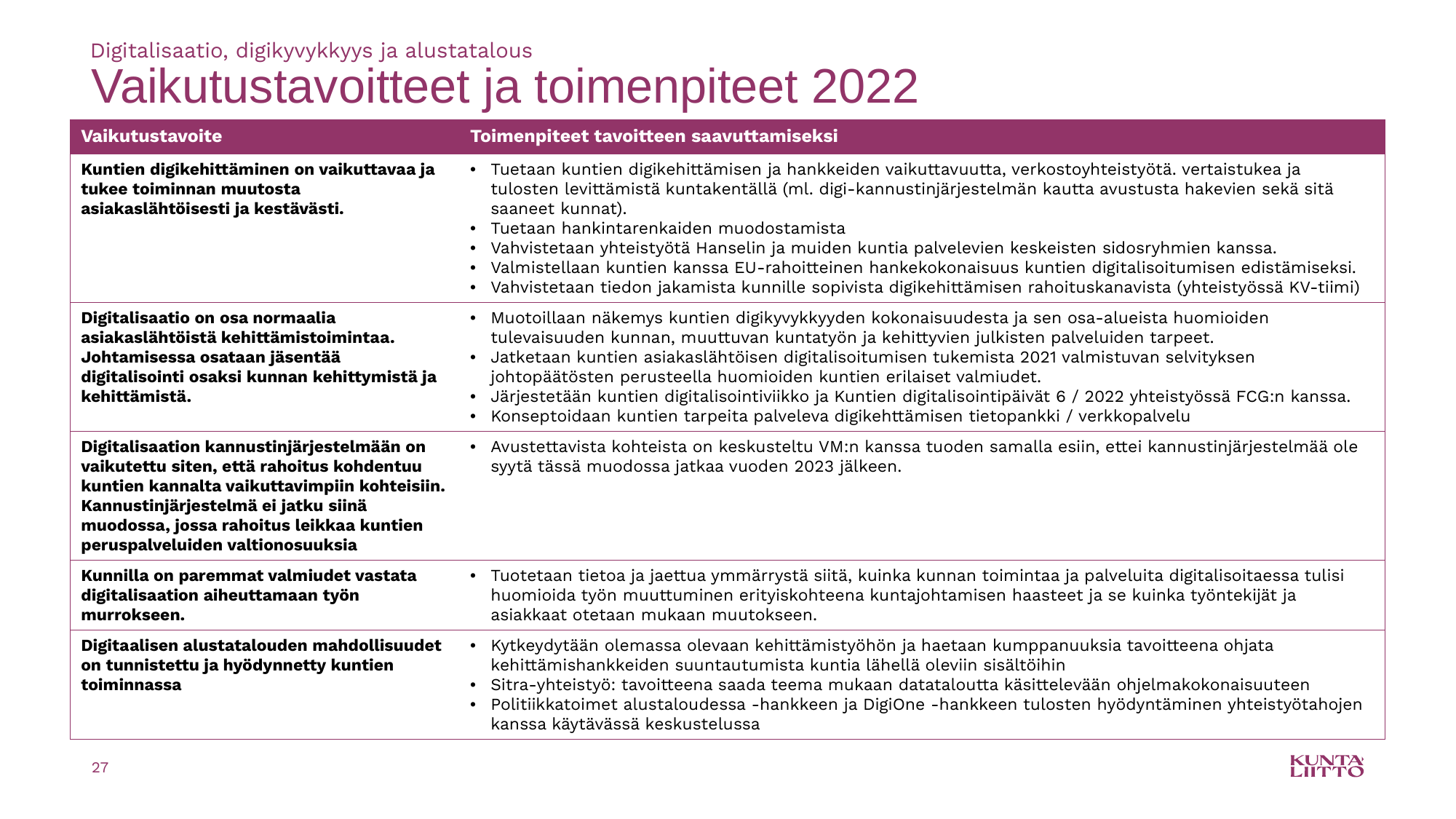

Digitalisaatio, digikyvykkyys ja alustatalous
# Vaikutustavoitteet ja toimenpiteet 2022
| Vaikutustavoite | Toimenpiteet tavoitteen saavuttamiseksi |
| --- | --- |
| Kuntien digikehittäminen on vaikuttavaa ja tukee toiminnan muutosta asiakaslähtöisesti ja kestävästi. | Tuetaan kuntien digikehittämisen ja hankkeiden vaikuttavuutta, verkostoyhteistyötä. vertaistukea ja tulosten levittämistä kuntakentällä (ml. digi-kannustinjärjestelmän kautta avustusta hakevien sekä sitä saaneet kunnat). Tuetaan hankintarenkaiden muodostamista Vahvistetaan yhteistyötä Hanselin ja muiden kuntia palvelevien keskeisten sidosryhmien kanssa. Valmistellaan kuntien kanssa EU-rahoitteinen hankekokonaisuus kuntien digitalisoitumisen edistämiseksi. Vahvistetaan tiedon jakamista kunnille sopivista digikehittämisen rahoituskanavista (yhteistyössä KV-tiimi) |
| Digitalisaatio on osa normaalia asiakaslähtöistä kehittämistoimintaa. Johtamisessa osataan jäsentää digitalisointi osaksi kunnan kehittymistä ja kehittämistä. | Muotoillaan näkemys kuntien digikyvykkyyden kokonaisuudesta ja sen osa-alueista huomioiden tulevaisuuden kunnan, muuttuvan kuntatyön ja kehittyvien julkisten palveluiden tarpeet. Jatketaan kuntien asiakaslähtöisen digitalisoitumisen tukemista 2021 valmistuvan selvityksen johtopäätösten perusteella huomioiden kuntien erilaiset valmiudet. Järjestetään kuntien digitalisointiviikko ja Kuntien digitalisointipäivät 6 / 2022 yhteistyössä FCG:n kanssa. Konseptoidaan kuntien tarpeita palveleva digikehttämisen tietopankki / verkkopalvelu |
| Digitalisaation kannustinjärjestelmään on vaikutettu siten, että rahoitus kohdentuu kuntien kannalta vaikuttavimpiin kohteisiin. Kannustinjärjestelmä ei jatku siinä muodossa, jossa rahoitus leikkaa kuntien peruspalveluiden valtionosuuksia | Avustettavista kohteista on keskusteltu VM:n kanssa tuoden samalla esiin, ettei kannustinjärjestelmää ole syytä tässä muodossa jatkaa vuoden 2023 jälkeen. |
| Kunnilla on paremmat valmiudet vastata digitalisaation aiheuttamaan työn murrokseen. | Tuotetaan tietoa ja jaettua ymmärrystä siitä, kuinka kunnan toimintaa ja palveluita digitalisoitaessa tulisi huomioida työn muuttuminen erityiskohteena kuntajohtamisen haasteet ja se kuinka työntekijät ja asiakkaat otetaan mukaan muutokseen. |
| Digitaalisen alustatalouden mahdollisuudet on tunnistettu ja hyödynnetty kuntien toiminnassa | Kytkeydytään olemassa olevaan kehittämistyöhön ja haetaan kumppanuuksia tavoitteena ohjata kehittämishankkeiden suuntautumista kuntia lähellä oleviin sisältöihin Sitra-yhteistyö: tavoitteena saada teema mukaan datataloutta käsittelevään ohjelmakokonaisuuteen Politiikkatoimet alustaloudessa -hankkeen ja DigiOne -hankkeen tulosten hyödyntäminen yhteistyötahojen kanssa käytävässä keskustelussa |
27